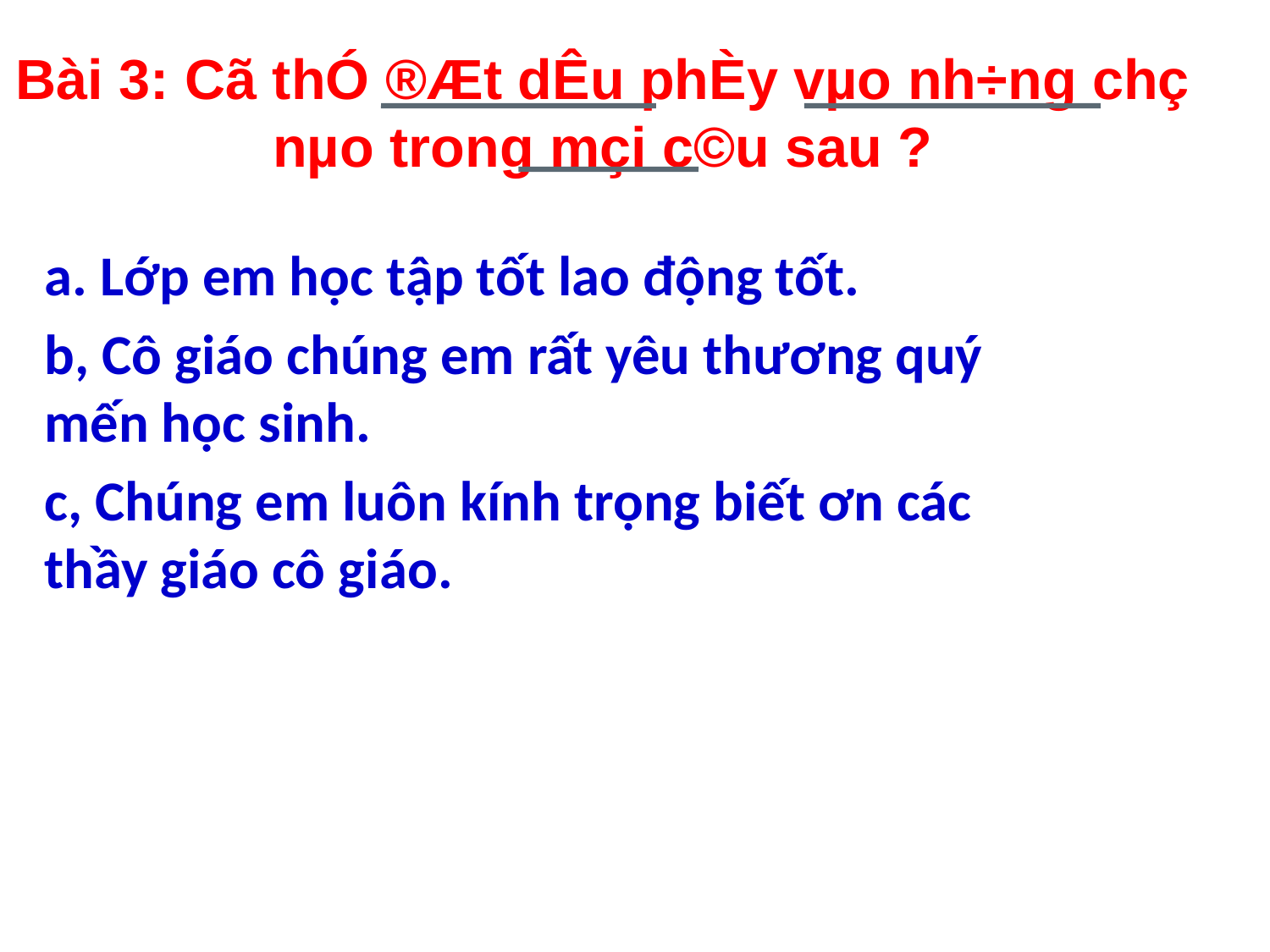

# Bài 3: Cã thÓ ®Æt dÊu phÈy vµo nh÷ng chç nµo trong mçi c©u sau ?

a. Lớp em học tập tốt lao động tốt.
b, Cô giáo chúng em rất yêu thương quý mến học sinh.
c, Chúng em luôn kính trọng biết ơn các thầy giáo cô giáo.